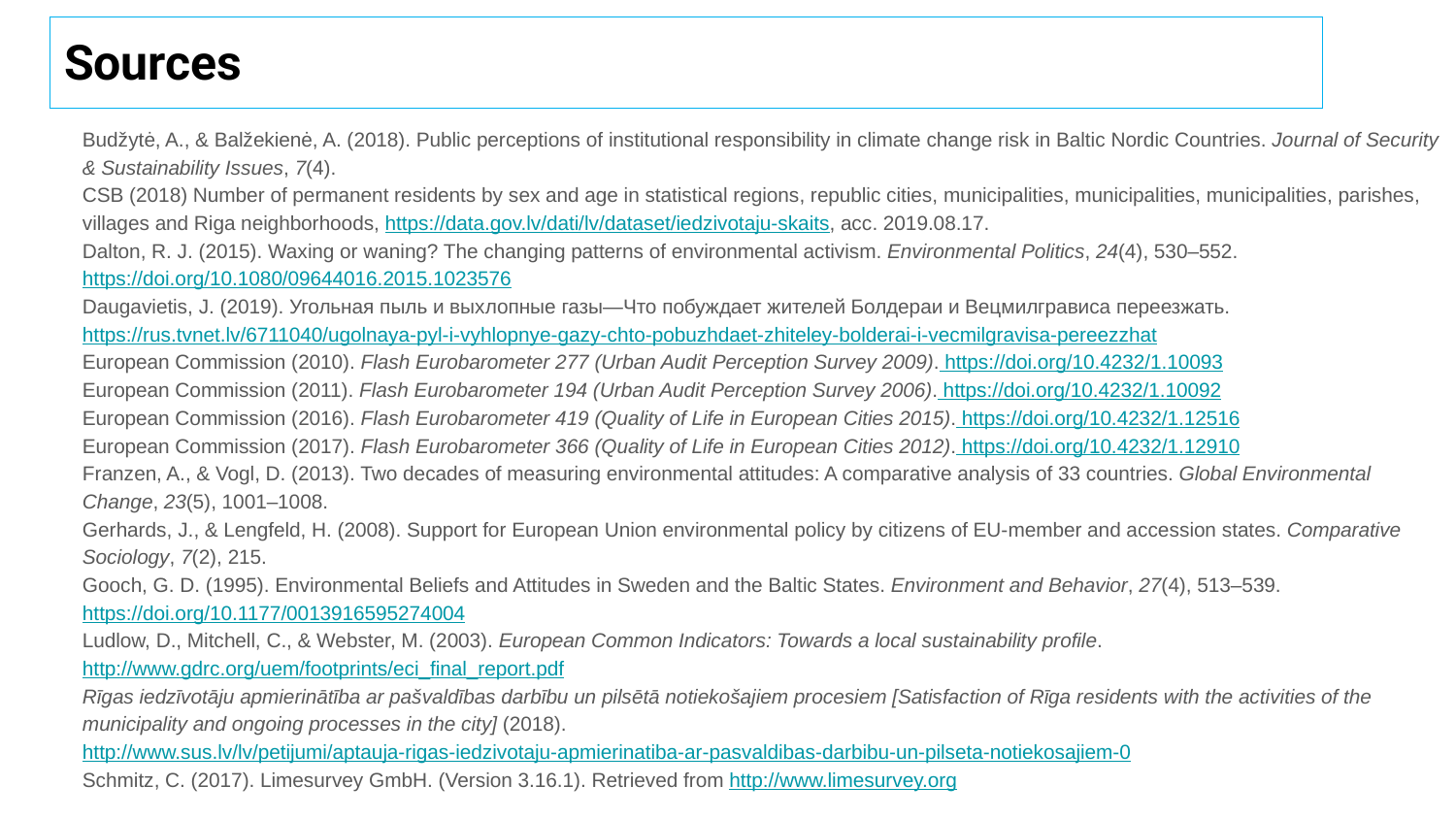

# Sources
Budžytė, A., & Balžekienė, A. (2018). Public perceptions of institutional responsibility in climate change risk in Baltic Nordic Countries. Journal of Security & Sustainability Issues, 7(4).
CSB (2018) Number of permanent residents by sex and age in statistical regions, republic cities, municipalities, municipalities, municipalities, parishes, villages and Riga neighborhoods, https://data.gov.lv/dati/lv/dataset/iedzivotaju-skaits, acc. 2019.08.17.
Dalton, R. J. (2015). Waxing or waning? The changing patterns of environmental activism. Environmental Politics, 24(4), 530–552. https://doi.org/10.1080/09644016.2015.1023576
Daugavietis, J. (2019). Угольная пыль и выхлопные газы—Что побуждает жителей Болдераи и Вецмилгрависа переезжать. https://rus.tvnet.lv/6711040/ugolnaya-pyl-i-vyhlopnye-gazy-chto-pobuzhdaet-zhiteley-bolderai-i-vecmilgravisa-pereezzhat
European Commission (2010). Flash Eurobarometer 277 (Urban Audit Perception Survey 2009). https://doi.org/10.4232/1.10093
European Commission (2011). Flash Eurobarometer 194 (Urban Audit Perception Survey 2006). https://doi.org/10.4232/1.10092
European Commission (2016). Flash Eurobarometer 419 (Quality of Life in European Cities 2015). https://doi.org/10.4232/1.12516
European Commission (2017). Flash Eurobarometer 366 (Quality of Life in European Cities 2012). https://doi.org/10.4232/1.12910
Franzen, A., & Vogl, D. (2013). Two decades of measuring environmental attitudes: A comparative analysis of 33 countries. Global Environmental Change, 23(5), 1001–1008.
Gerhards, J., & Lengfeld, H. (2008). Support for European Union environmental policy by citizens of EU-member and accession states. Comparative Sociology, 7(2), 215.
Gooch, G. D. (1995). Environmental Beliefs and Attitudes in Sweden and the Baltic States. Environment and Behavior, 27(4), 513–539. https://doi.org/10.1177/0013916595274004
Ludlow, D., Mitchell, C., & Webster, M. (2003). European Common Indicators: Towards a local sustainability profile. http://www.gdrc.org/uem/footprints/eci_final_report.pdf
Rīgas iedzīvotāju apmierinātība ar pašvaldības darbību un pilsētā notiekošajiem procesiem [Satisfaction of Rīga residents with the activities of the municipality and ongoing processes in the city] (2018). http://www.sus.lv/lv/petijumi/aptauja-rigas-iedzivotaju-apmierinatiba-ar-pasvaldibas-darbibu-un-pilseta-notiekosajiem-0
Schmitz, C. (2017). Limesurvey GmbH. (Version 3.16.1). Retrieved from http://www.limesurvey.org